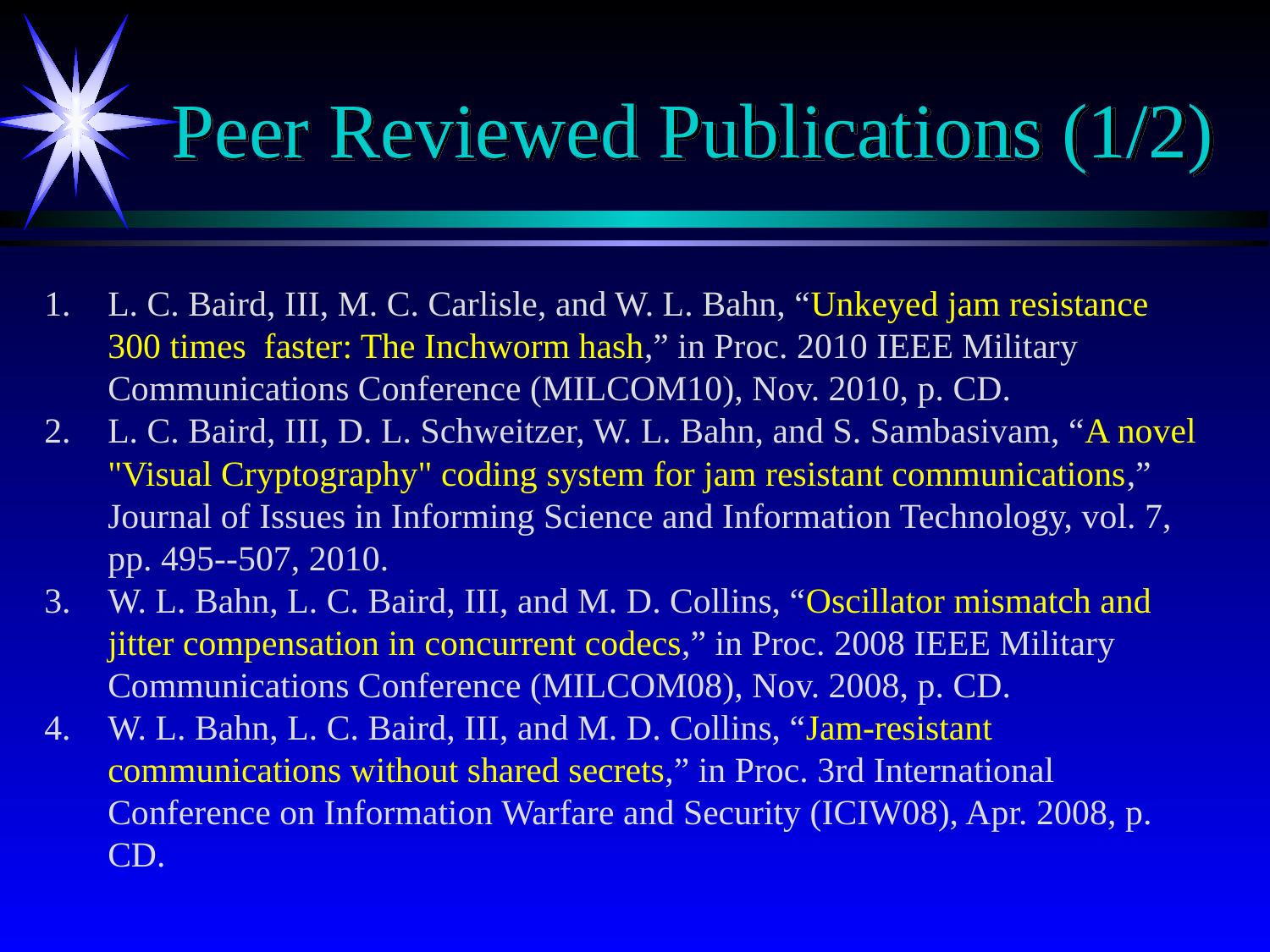

# Peer Reviewed Publications (1/2)
L. C. Baird, III, M. C. Carlisle, and W. L. Bahn, “Unkeyed jam resistance 300 times  faster: The Inchworm hash,” in Proc. 2010 IEEE Military Communications Conference (MILCOM10), Nov. 2010, p. CD.
L. C. Baird, III, D. L. Schweitzer, W. L. Bahn, and S. Sambasivam, “A novel "Visual Cryptography" coding system for jam resistant communications,” Journal of Issues in Informing Science and Information Technology, vol. 7, pp. 495--507, 2010.
W. L. Bahn, L. C. Baird, III, and M. D. Collins, “Oscillator mismatch and jitter compensation in concurrent codecs,” in Proc. 2008 IEEE Military Communications Conference (MILCOM08), Nov. 2008, p. CD.
W. L. Bahn, L. C. Baird, III, and M. D. Collins, “Jam-resistant communications without shared secrets,” in Proc. 3rd International Conference on Information Warfare and Security (ICIW08), Apr. 2008, p. CD.